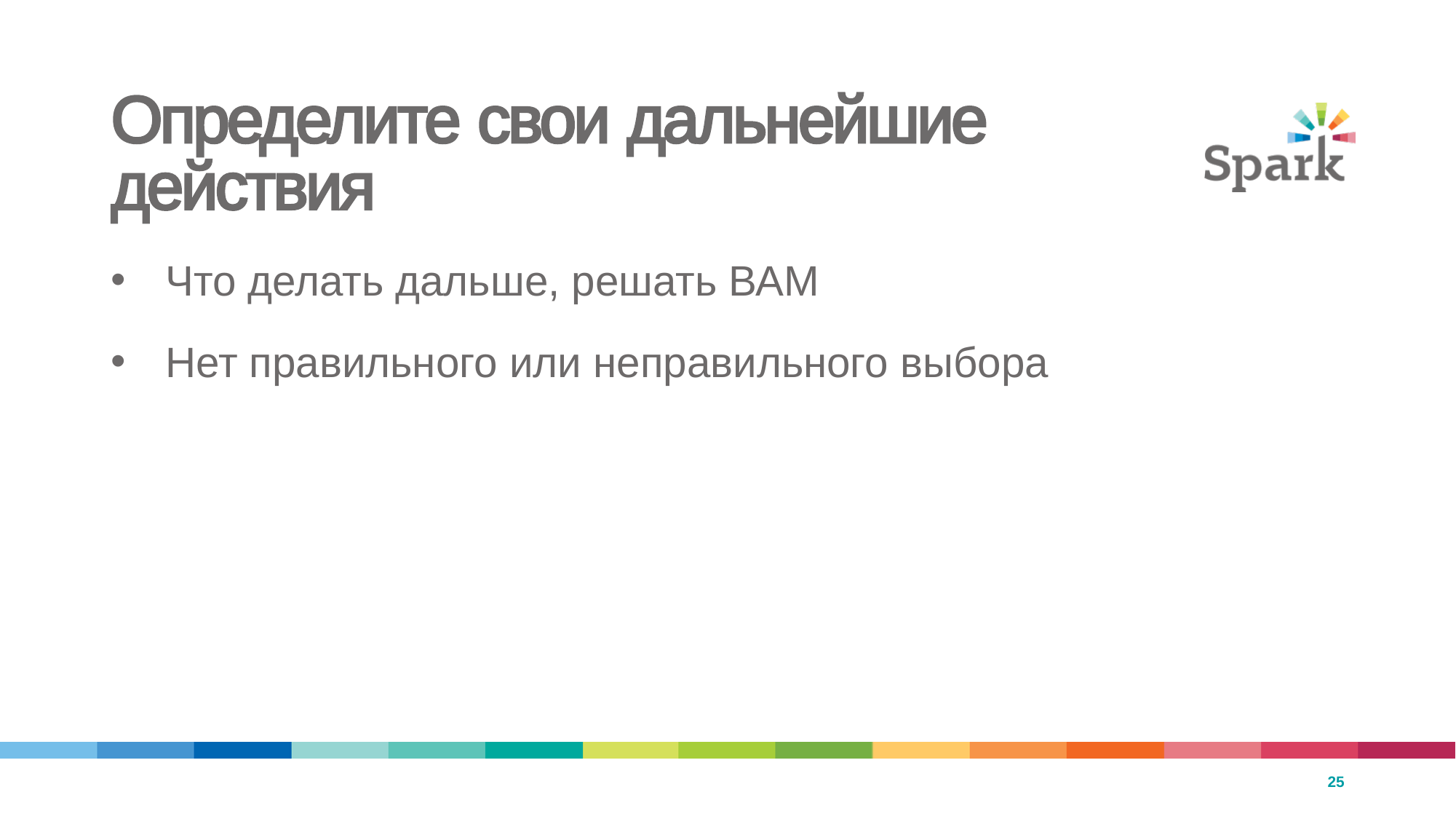

25
# Определите свои дальнейшие действия
Что делать дальше, решать ВАМ
Нет правильного или неправильного выбора